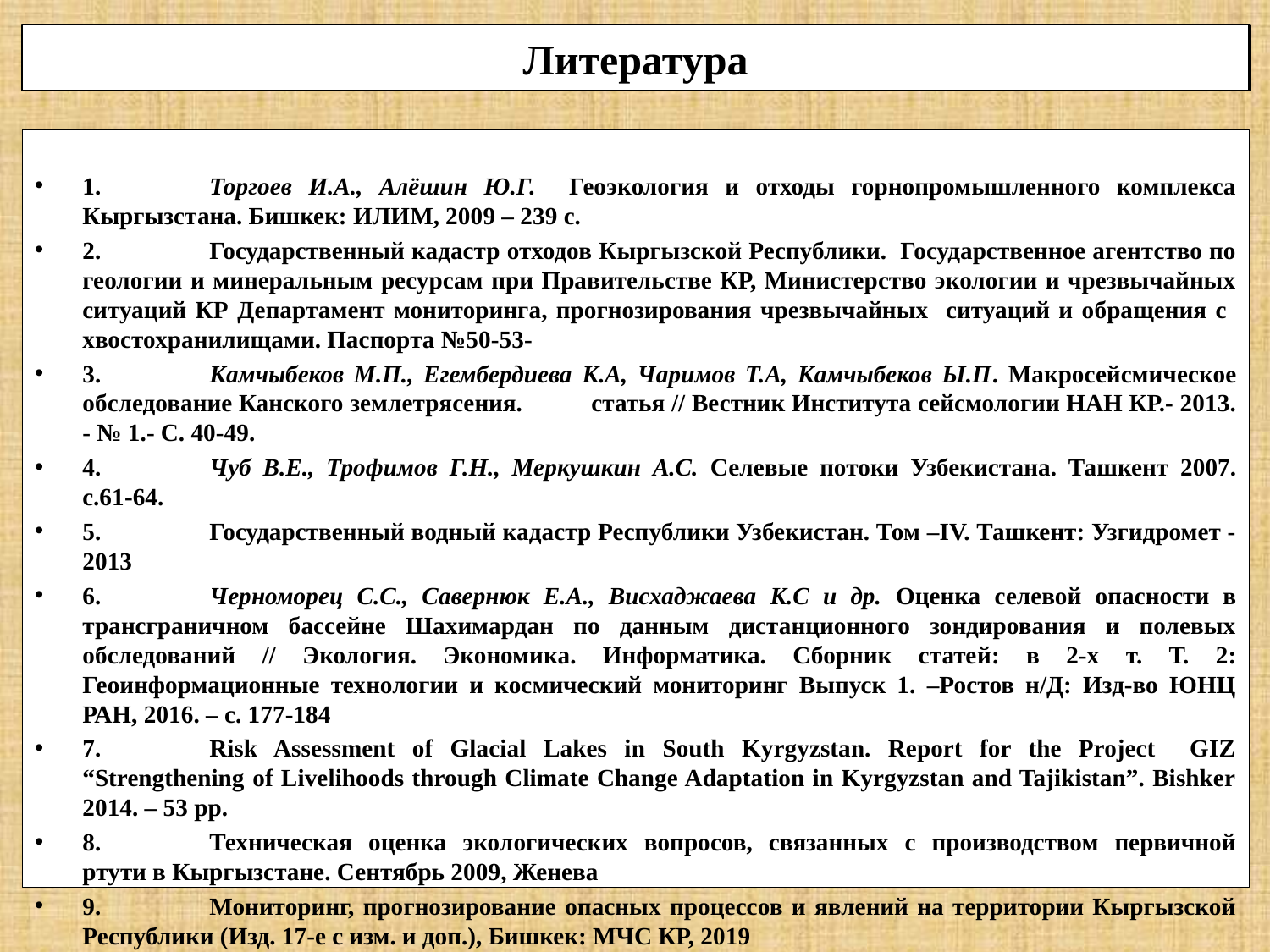

# Литература

1.	Торгоев И.А., Алёшин Ю.Г.  Геоэкология и отходы горнопромышленного комплекса Кыргызстана. Бишкек: ИЛИМ, 2009 – 239 с.
2.	Государственный кадастр отходов Кыргызской Республики.  Государственное агентство по геологии и минеральным ресурсам при Правительстве КР, Министерство экологии и чрезвычайных ситуаций КР Департамент мониторинга, прогнозирования чрезвычайных  ситуаций и обращения с  хвостохранилищами. Паспорта №50-53-
3.	Камчыбеков М.П., Егембердиева К.А, Чаримов Т.А, Камчыбеков Ы.П. Макросейсмическое обследование Канского землетрясения.	статья // Вестник Института сейсмологии НАН КР.- 2013. - № 1.- С. 40-49.
4.	Чуб В.Е., Трофимов Г.Н., Меркушкин А.С. Селевые потоки Узбекистана. Ташкент 2007. с.61-64.
5.	Государственный водный кадастр Республики Узбекистан. Том –IV. Ташкент: Узгидромет -2013
6.	Черноморец С.С., Савернюк Е.А., Висхаджаева К.С и др. Оценка селевой опасности в трансграничном бассейне Шахимардан по данным дистанционного зондирования и полевых обследований // Экология. Экономика. Информатика. Сборник статей: в 2-х т. Т. 2: Геоинформационные технологии и космический мониторинг Выпуск 1. –Ростов н/Д: Изд-во ЮНЦ РАН, 2016. – с. 177-184
7.	Risk Assessment of Glacial Lakes in South Kyrgyzstan. Report for the Project  GIZ “Strengthening of Livelihoods through Climate Change Adaptation in Kyrgyzstan and Tajikistan”. Bishker 2014. – 53 pp.
8.	Техническая оценка экологических вопросов, связанных с производством первичной ртути в Кыргызстане. Сентябрь 2009, Женева
9.	Мониторинг, прогнозирование опасных процессов и явлений на территории Кыргызской Республики (Изд. 17-е с изм. и доп.), Бишкек: МЧС КР, 2019